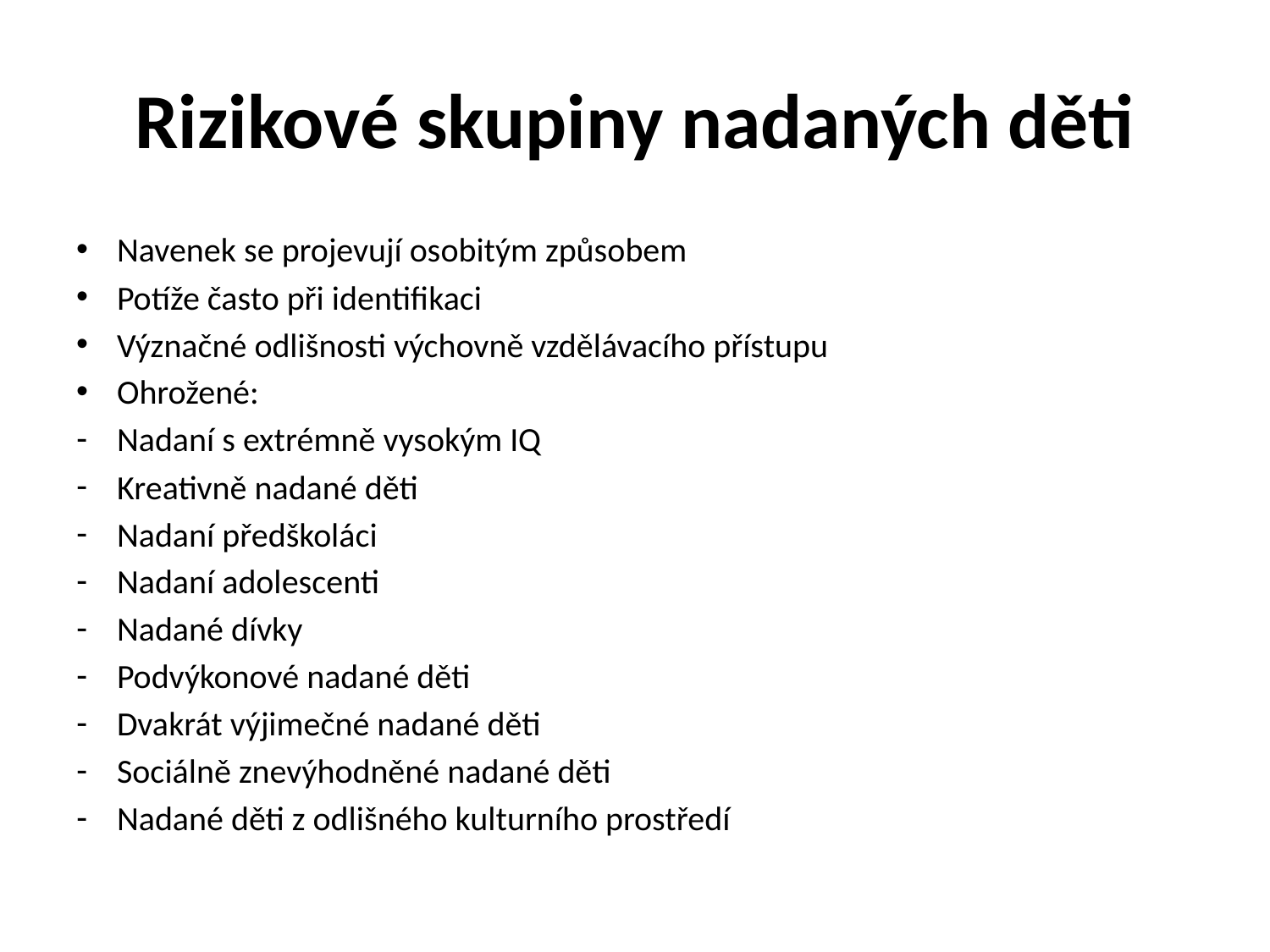

# Rizikové skupiny nadaných děti
Navenek se projevují osobitým způsobem
Potíže často při identifikaci
Význačné odlišnosti výchovně vzdělávacího přístupu
Ohrožené:
Nadaní s extrémně vysokým IQ
Kreativně nadané děti
Nadaní předškoláci
Nadaní adolescenti
Nadané dívky
Podvýkonové nadané děti
Dvakrát výjimečné nadané děti
Sociálně znevýhodněné nadané děti
Nadané děti z odlišného kulturního prostředí